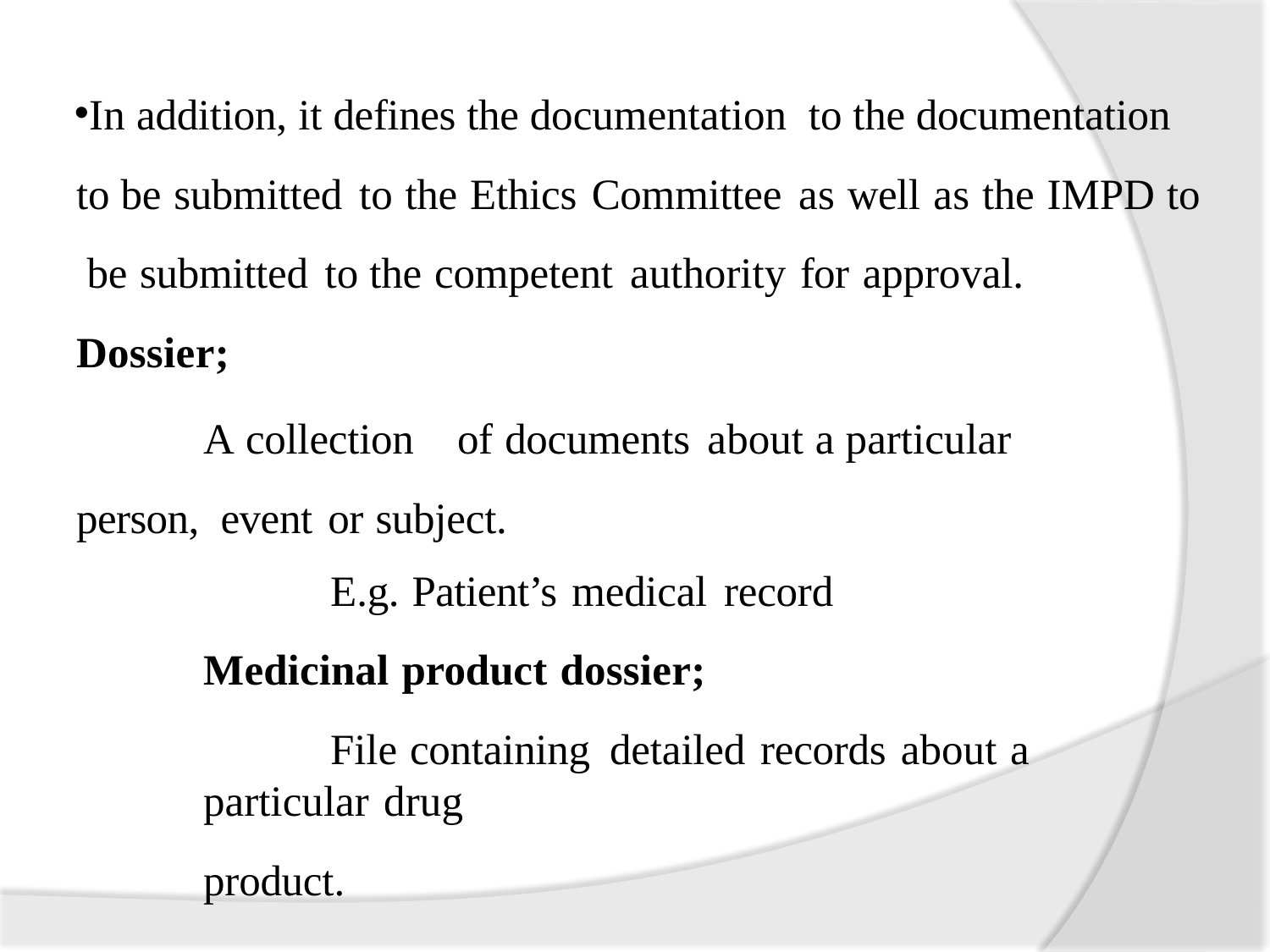

In addition, it defines the documentation to the documentation  to be submitted to the Ethics Committee as well as the IMPD to  be submitted to the competent authority for approval.
Dossier;
A collection	of documents about a particular person,  event or subject.
E.g. Patient’s medical record
Medicinal product dossier;
File containing	detailed records about a particular drug
product.